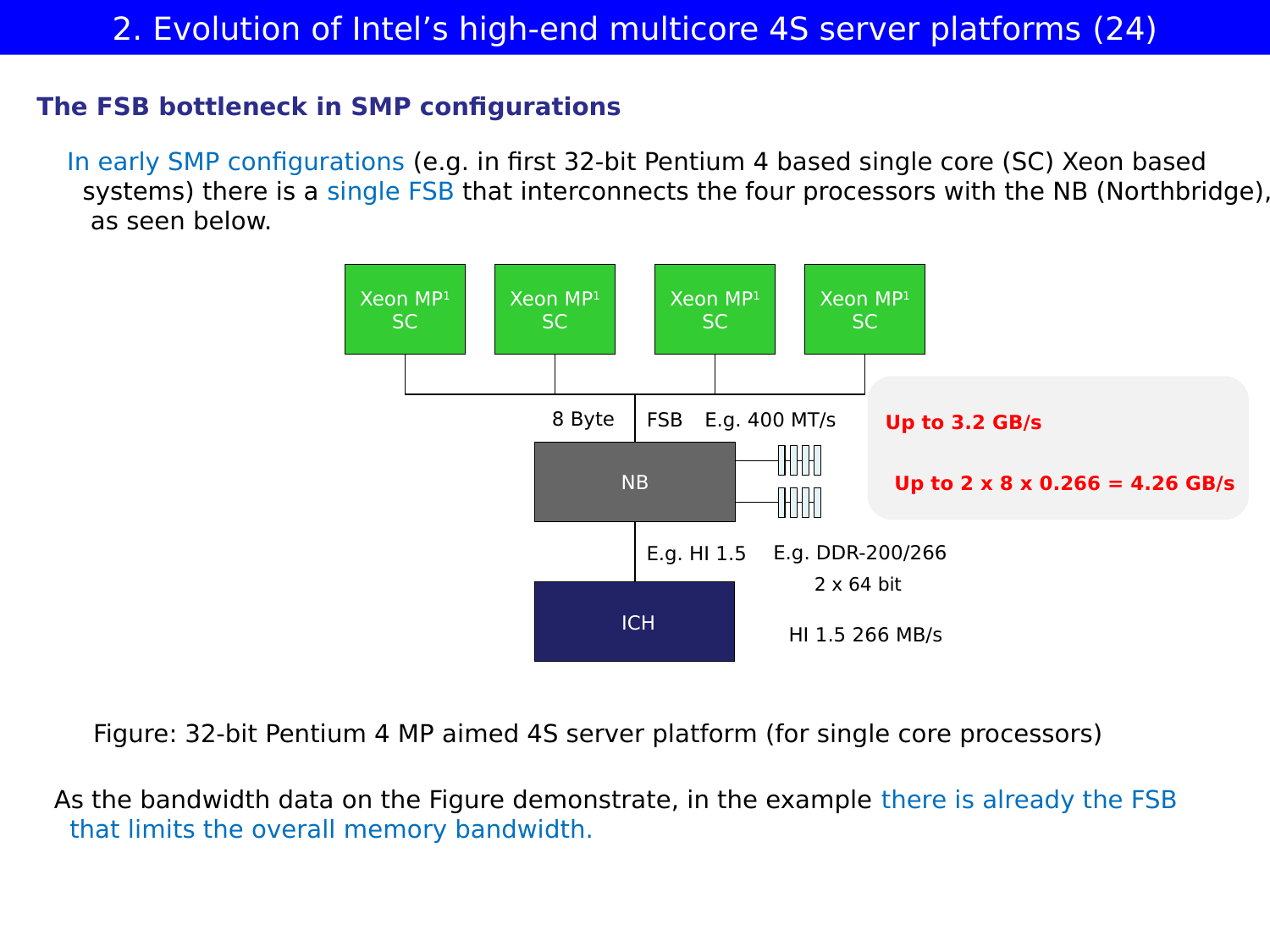

# 2. Evolution of Intel’s high-end multicore 4S server platforms (24)
The FSB bottleneck in SMP configurations
In early SMP configurations (e.g. in first 32-bit Pentium 4 based single core (SC) Xeon based
  systems) there is a single FSB that interconnects the four processors with the NB (Northbridge),
   as seen below.
Xeon MP1
SC
Xeon MP1
SC
Xeon MP1
SC
Xeon MP1
SC

8 Byte
E.g. 400 MT/s
FSB
Up to 3.2 GB/s
NB

Up to 2 x 8 x 0.266 = 4.26 GB/s

E.g. DDR-200/266
E.g. HI 1.5
2 x 64 bit

 ICH
HI 1.5 266 MB/s
Figure: 32-bit Pentium 4 MP aimed 4S server platform (for single core processors)
As the bandwidth data on the Figure demonstrate, in the example there is already the FSB
  that limits the overall memory bandwidth.